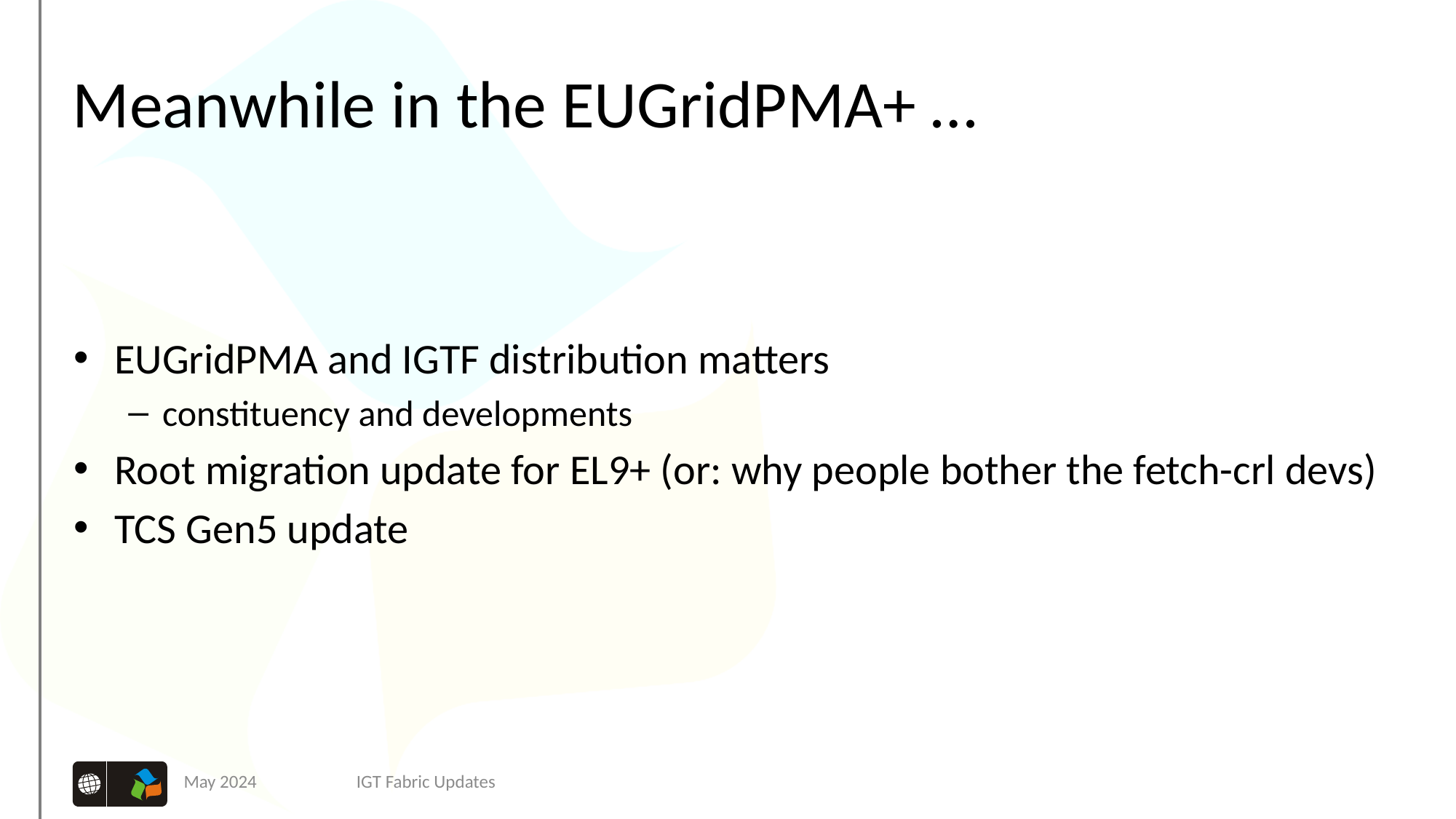

# Meanwhile in the EUGridPMA+ …
EUGridPMA and IGTF distribution matters
constituency and developments
Root migration update for EL9+ (or: why people bother the fetch-crl devs)
TCS Gen5 update
May 2024
IGT Fabric Updates